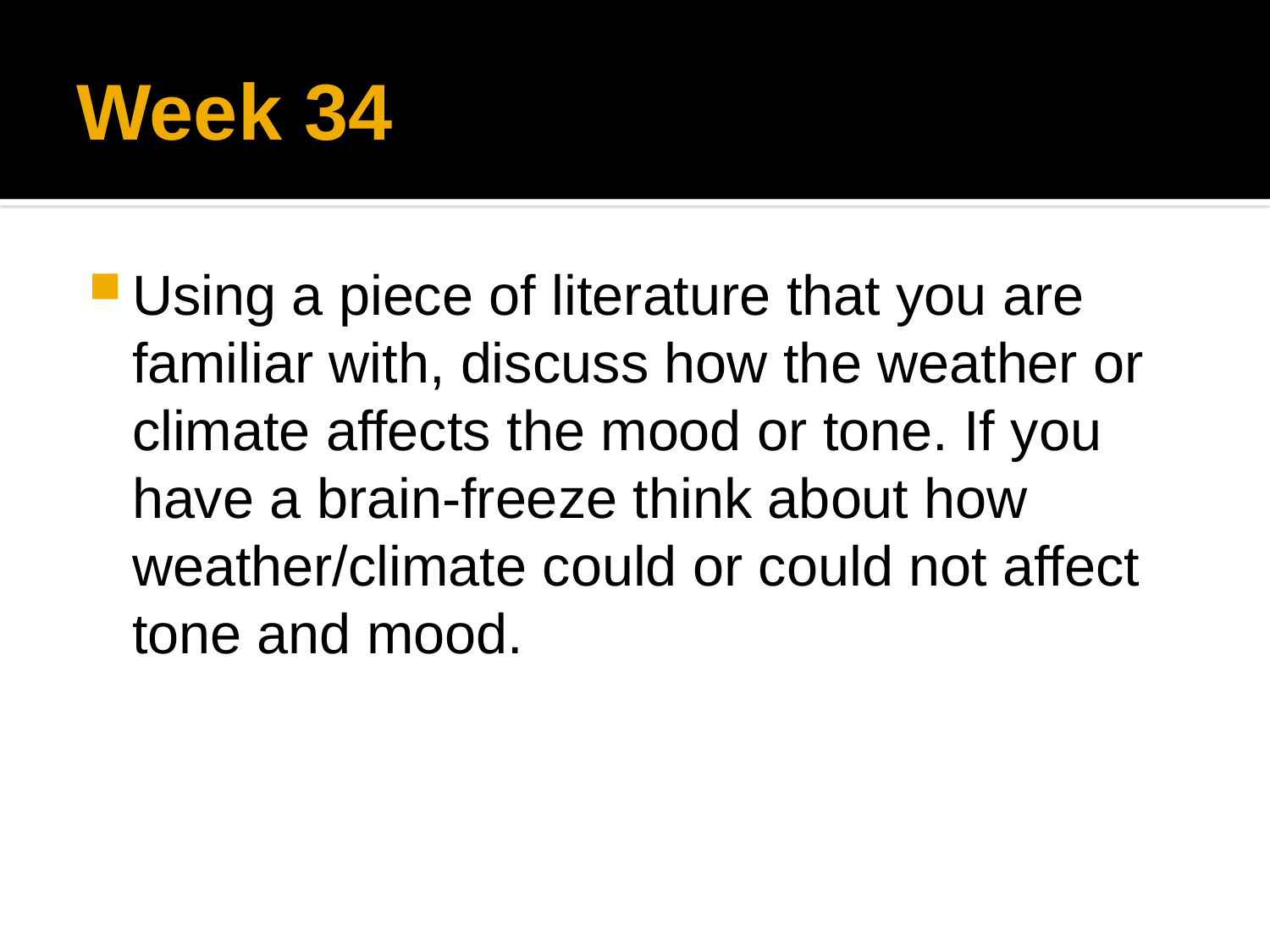

# Week 34
Using a piece of literature that you are familiar with, discuss how the weather or climate affects the mood or tone. If you have a brain-freeze think about how weather/climate could or could not affect tone and mood.